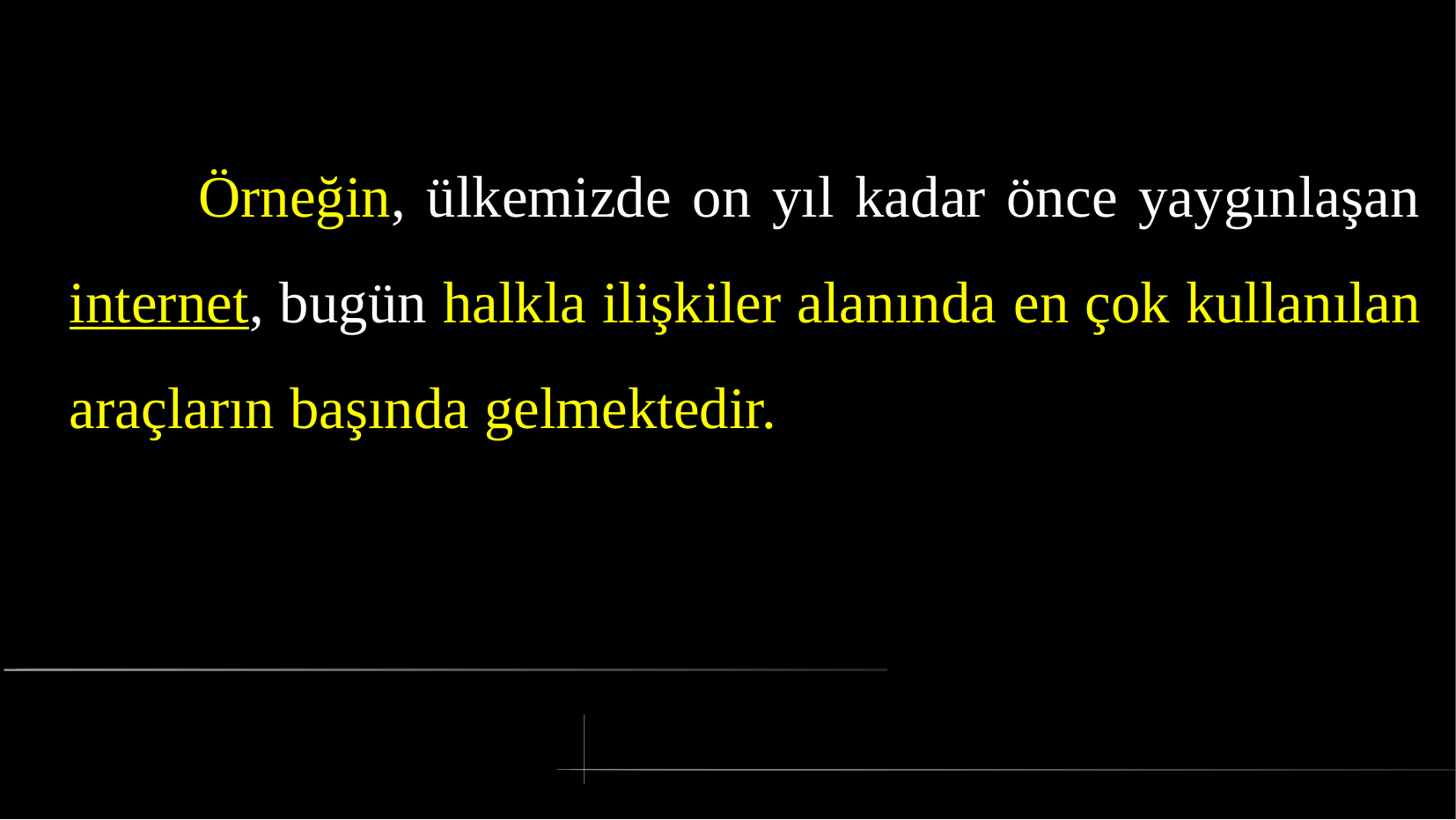

# Örneğin, ülkemizde on yıl kadar önce yaygınlaşan internet, bugün halkla ilişkiler alanında en çok kullanılan araçların başında gelmektedir.